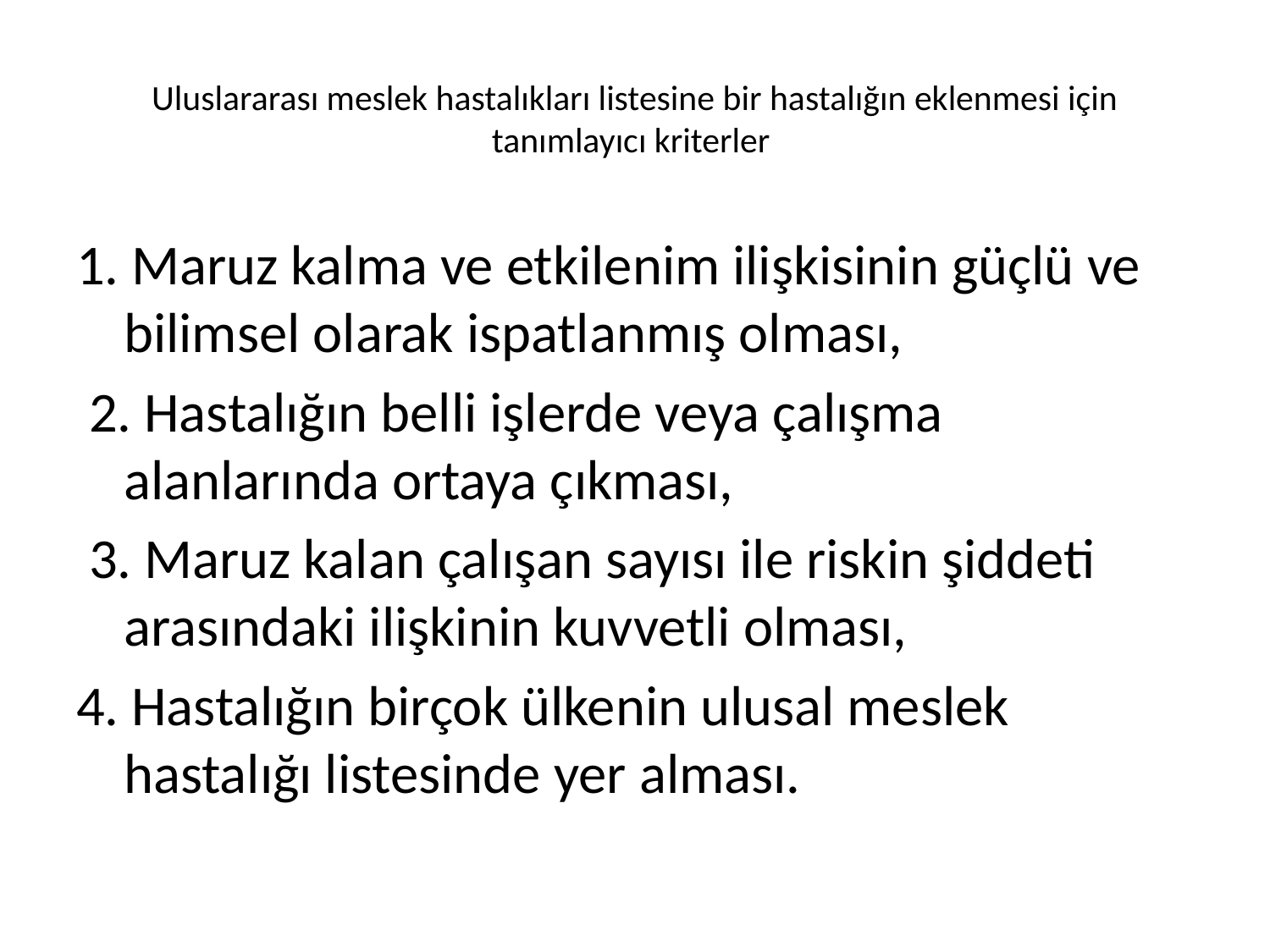

# Uluslararası meslek hastalıkları listesine bir hastalığın eklenmesi için tanımlayıcı kriterler
1. Maruz kalma ve etkilenim ilişkisinin güçlü ve bilimsel olarak ispatlanmış olması,
 2. Hastalığın belli işlerde veya çalışma alanlarında ortaya çıkması,
 3. Maruz kalan çalışan sayısı ile riskin şiddeti arasındaki ilişkinin kuvvetli olması,
4. Hastalığın birçok ülkenin ulusal meslek hastalığı listesinde yer alması.